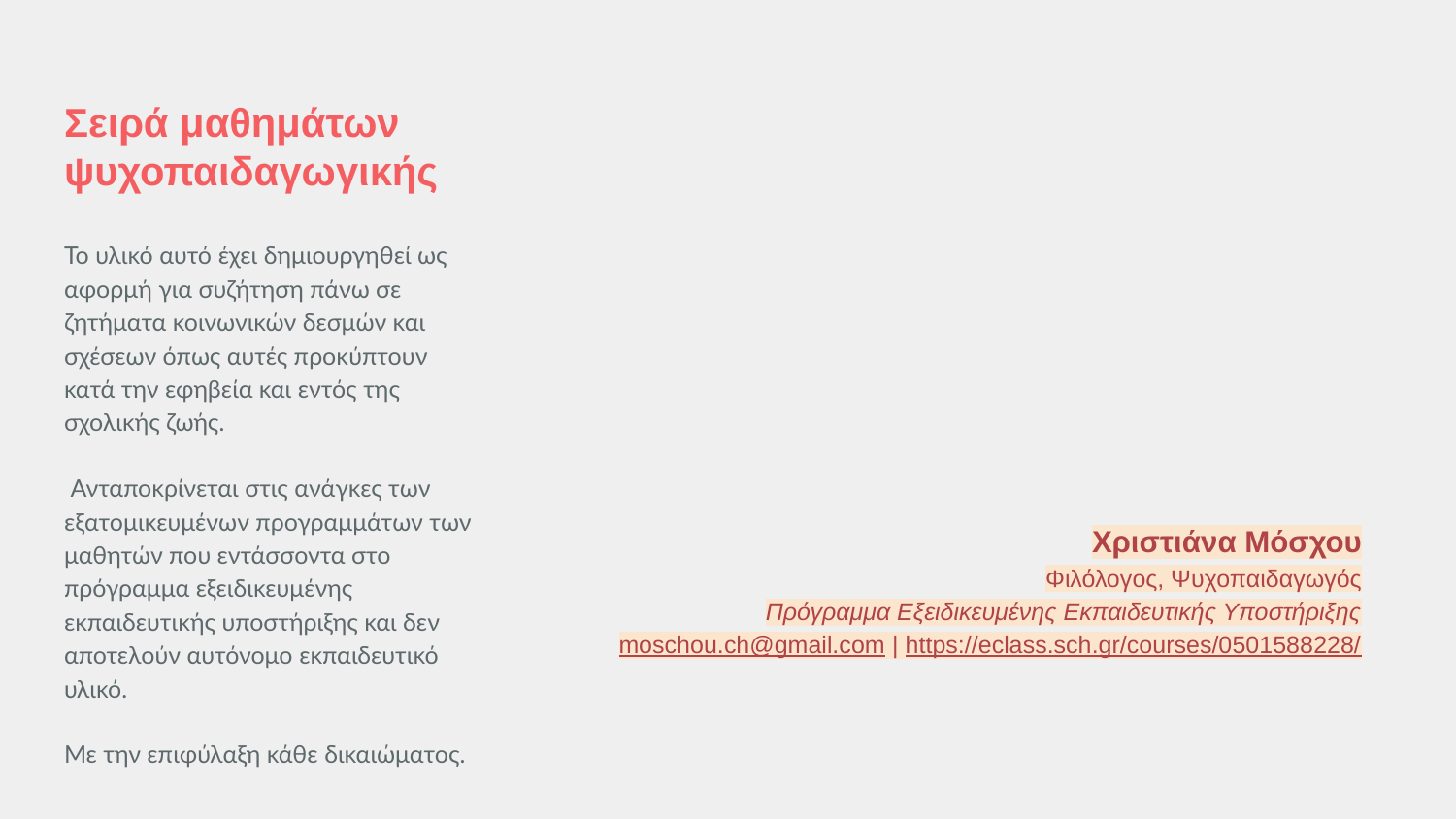

# Σειρά μαθημάτων ψυχοπαιδαγωγικής
Το υλικό αυτό έχει δημιουργηθεί ως αφορμή για συζήτηση πάνω σε ζητήματα κοινωνικών δεσμών και σχέσεων όπως αυτές προκύπτουν κατά την εφηβεία και εντός της  σχολικής ζωής.
 Ανταποκρίνεται στις ανάγκες των εξατομικευμένων προγραμμάτων των μαθητών που εντάσσοντα στο πρόγραμμα εξειδικευμένης εκπαιδευτικής υποστήριξης και δεν αποτελούν αυτόνομο εκπαιδευτικό υλικό.
Με την επιφύλαξη κάθε δικαιώματος.
Χριστιάνα Μόσχου
Φιλόλογος, Ψυχοπαιδαγωγός
Πρόγραμμα Εξειδικευμένης Εκπαιδευτικής Υποστήριξης
moschou.ch@gmail.com | https://eclass.sch.gr/courses/0501588228/